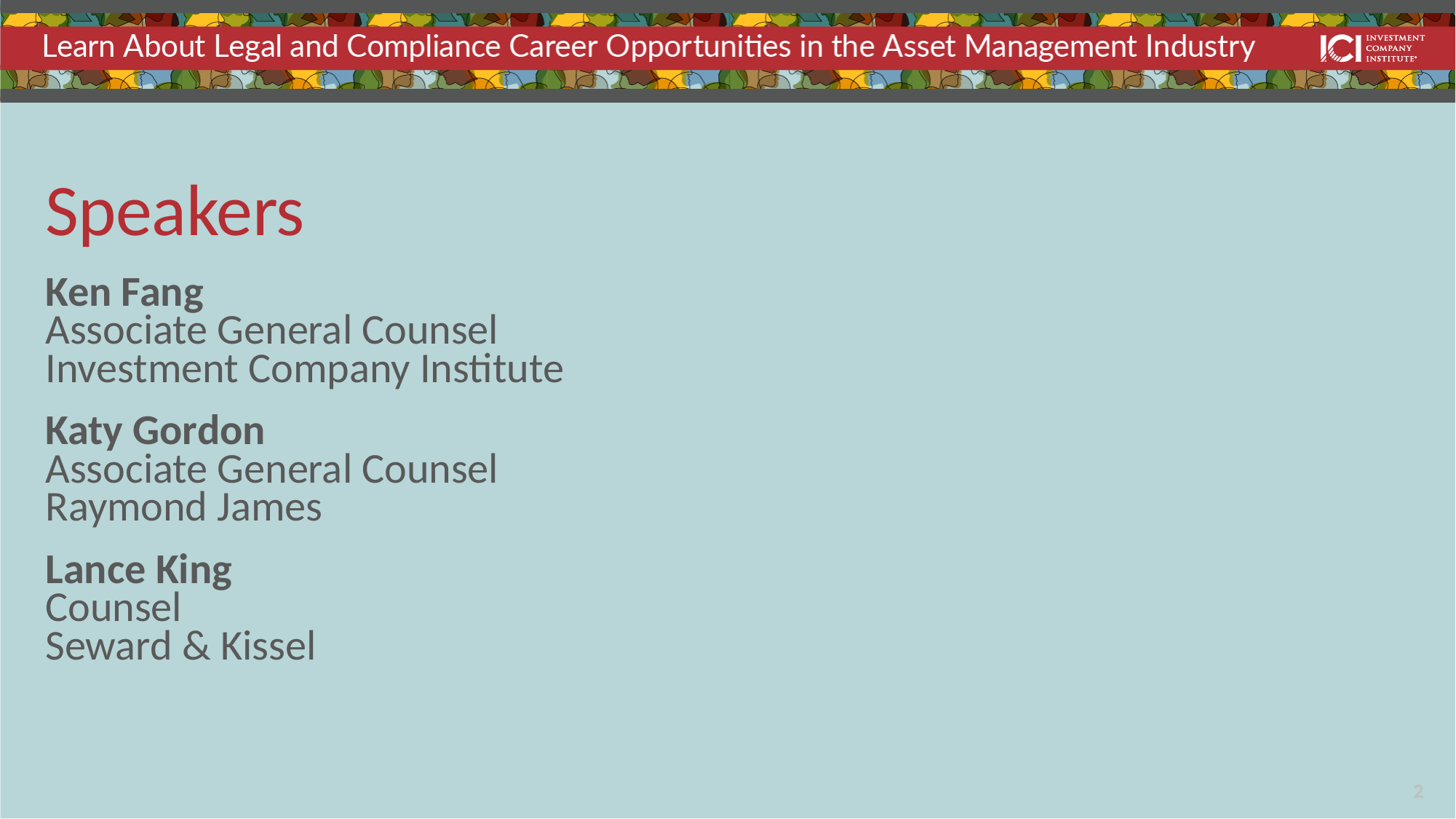

# Speakers
Ken Fang
Associate General Counsel
Investment Company Institute
Katy Gordon
Associate General Counsel
Raymond James
Lance King
Counsel
Seward & Kissel
2